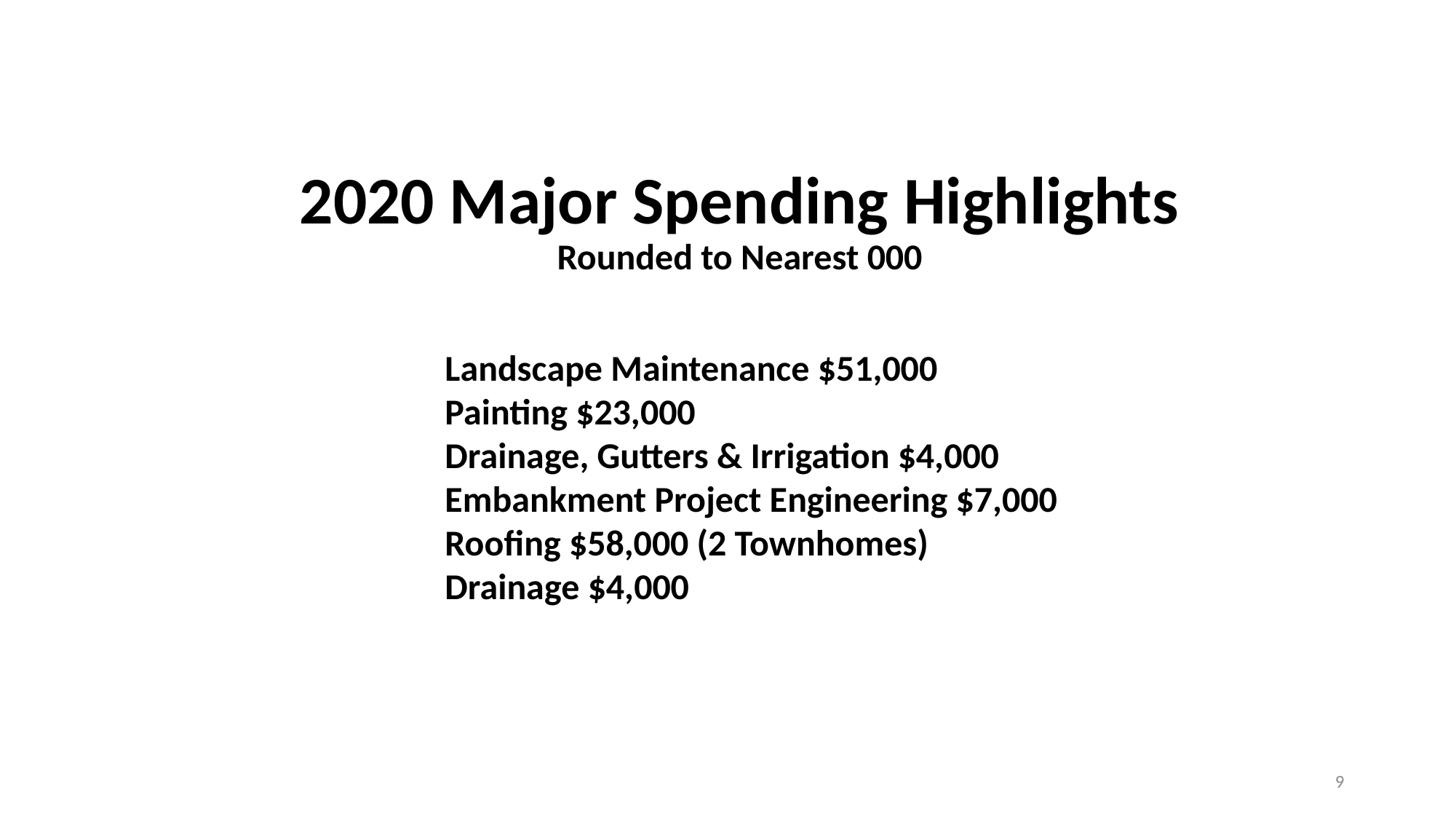

# 2020 Major Spending Highlights Rounded to Nearest 000
Landscape Maintenance $51,000
Painting $23,000
Drainage, Gutters & Irrigation $4,000
Embankment Project Engineering $7,000
Roofing $58,000 (2 Townhomes)
Drainage $4,000
9